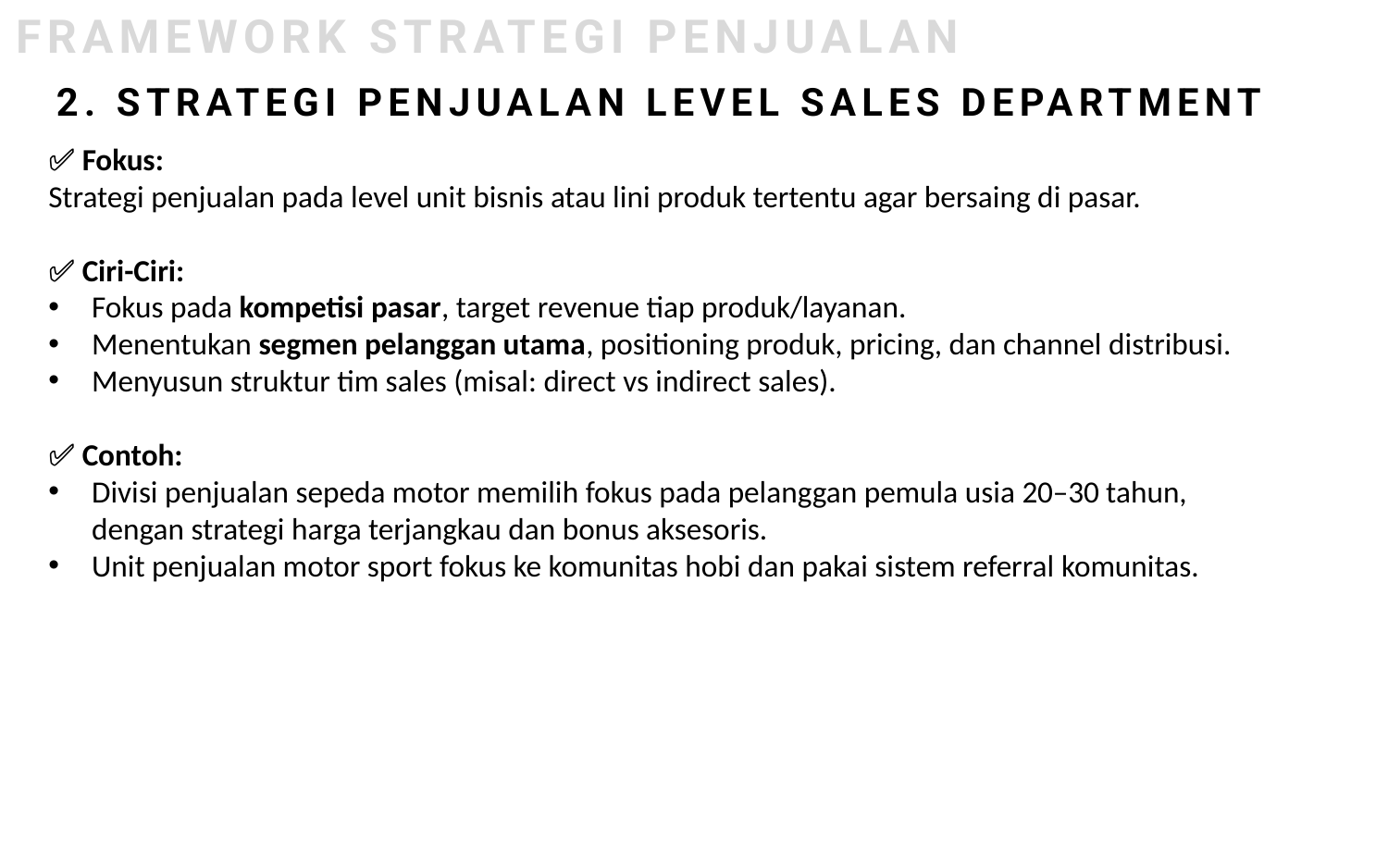

FRAMEWORK STRATEGI PENJUALAN
2. STRATEGI PENJUALAN LEVEL SALES DEPARTMENT
✅ Fokus:
Strategi penjualan pada level unit bisnis atau lini produk tertentu agar bersaing di pasar.

✅ Ciri-Ciri:
Fokus pada kompetisi pasar, target revenue tiap produk/layanan.
Menentukan segmen pelanggan utama, positioning produk, pricing, dan channel distribusi.
Menyusun struktur tim sales (misal: direct vs indirect sales).
✅ Contoh:
Divisi penjualan sepeda motor memilih fokus pada pelanggan pemula usia 20–30 tahun, dengan strategi harga terjangkau dan bonus aksesoris.
Unit penjualan motor sport fokus ke komunitas hobi dan pakai sistem referral komunitas.